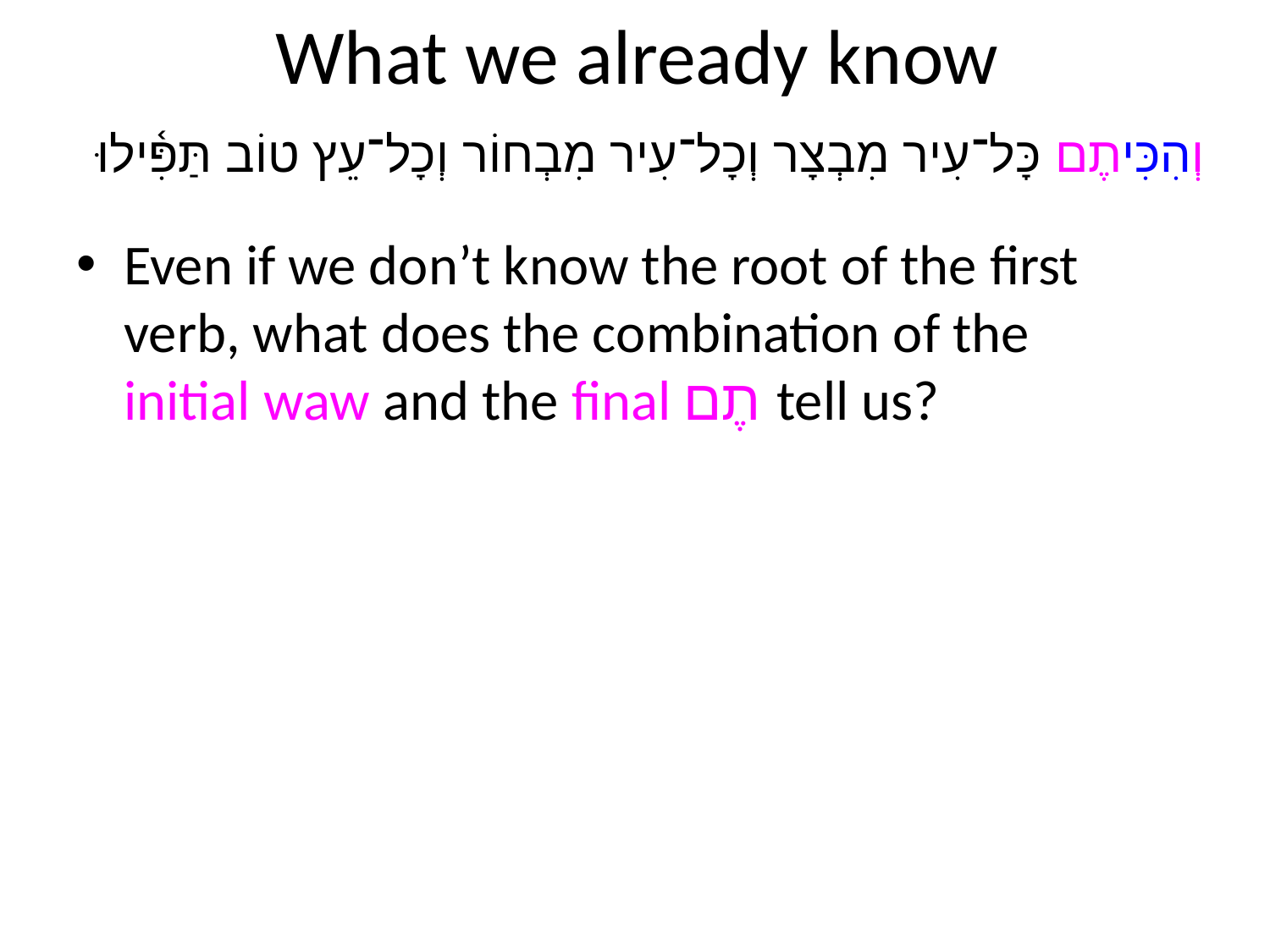

# What we already know
וְהִכִּיתֶם כָּל־עִיר מִבְצָר וְכָל־עִיר מִבְחוֹר וְכָל־עֵץ טוֹב תַּפִּ֫ילוּ
Even if we don’t know the root of the first verb, what does the combination of the initial waw and the final תֶם tell us?